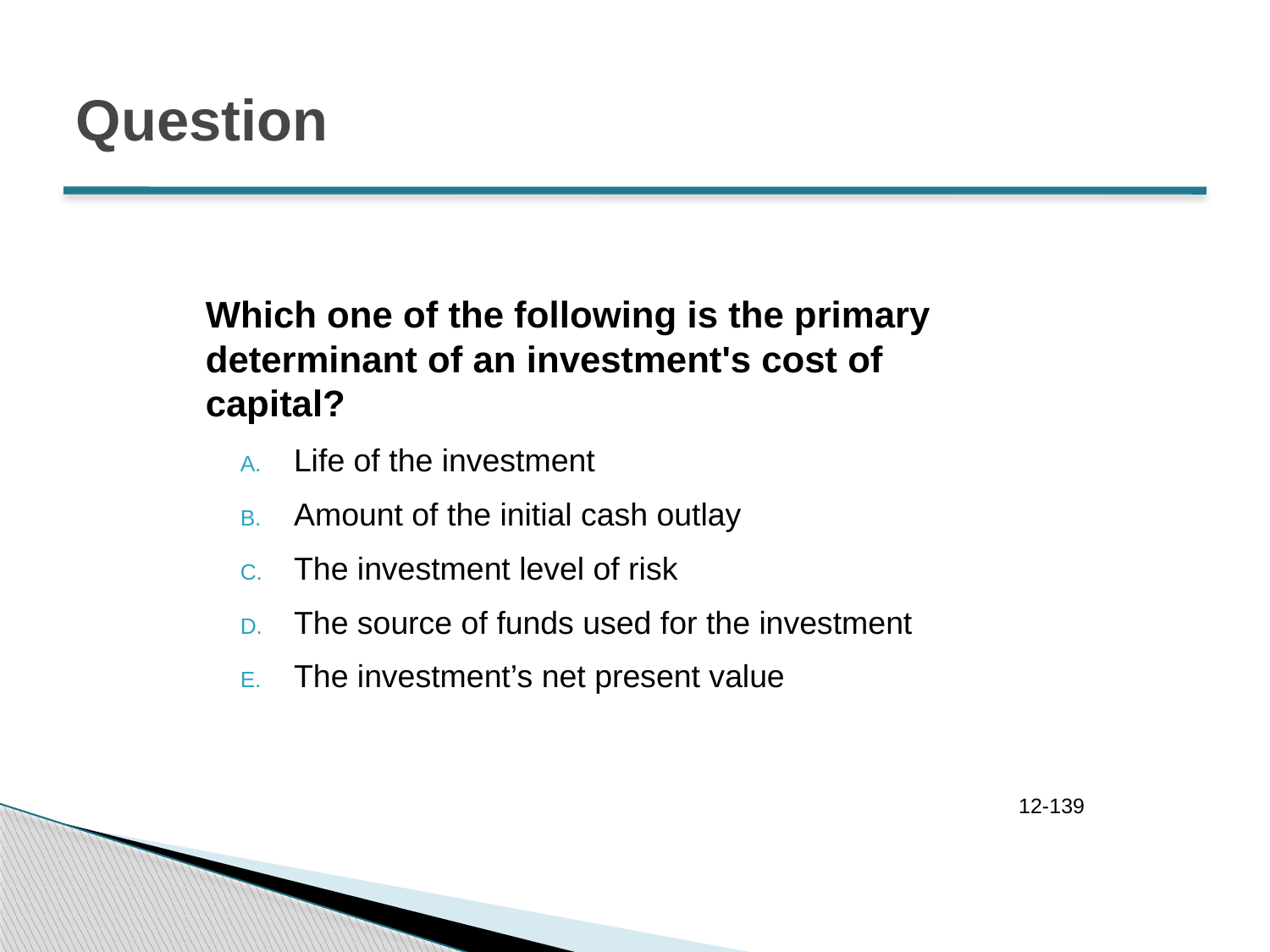

# Question
Which one of the following is the primary determinant of an investment's cost of capital?
Life of the investment
Amount of the initial cash outlay
The investment level of risk
The source of funds used for the investment
The investment’s net present value
12-139